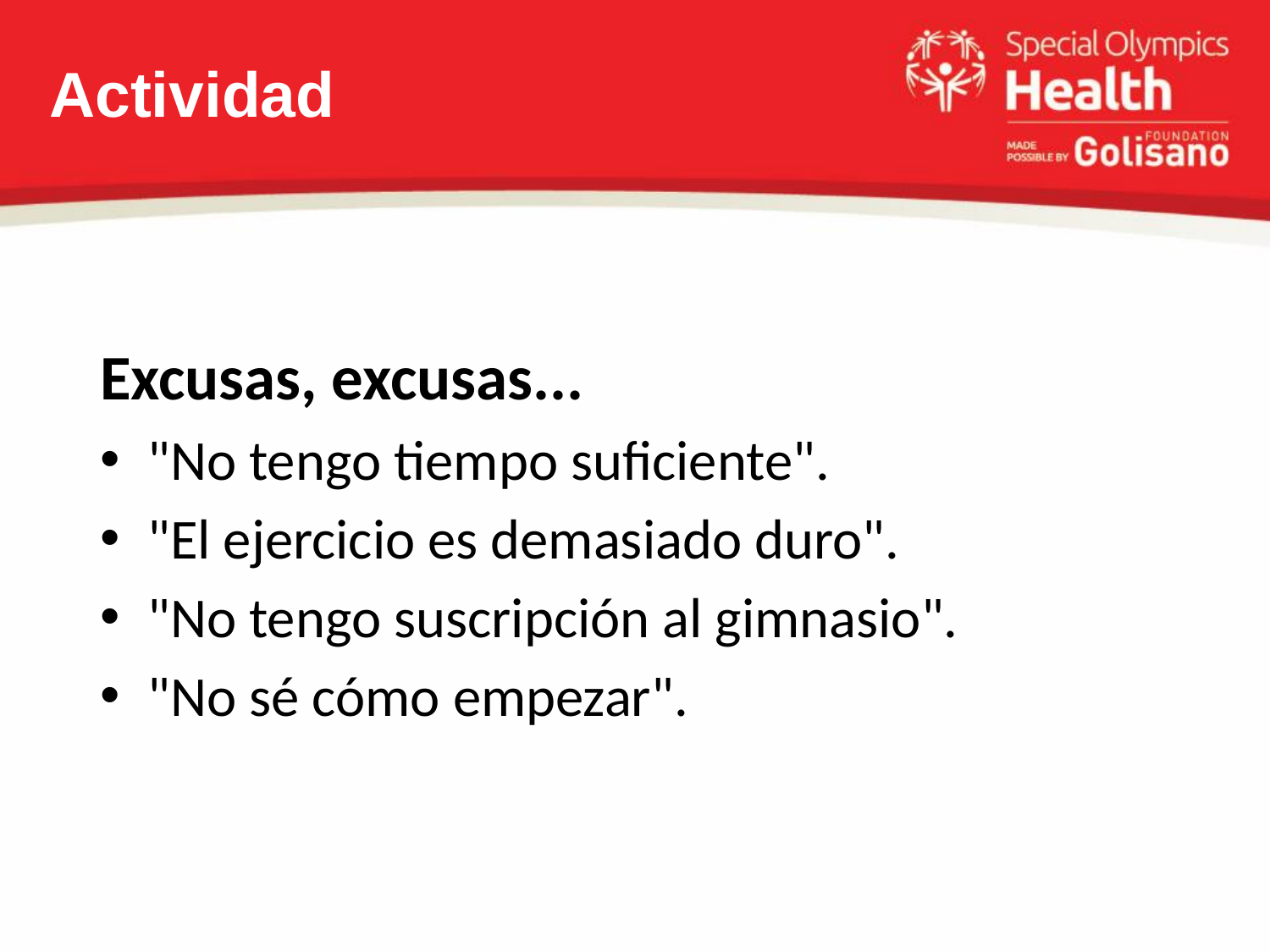

# Actividad

Excusas, excusas...
"No tengo tiempo suficiente".
"El ejercicio es demasiado duro".
"No tengo suscripción al gimnasio".
"No sé cómo empezar".